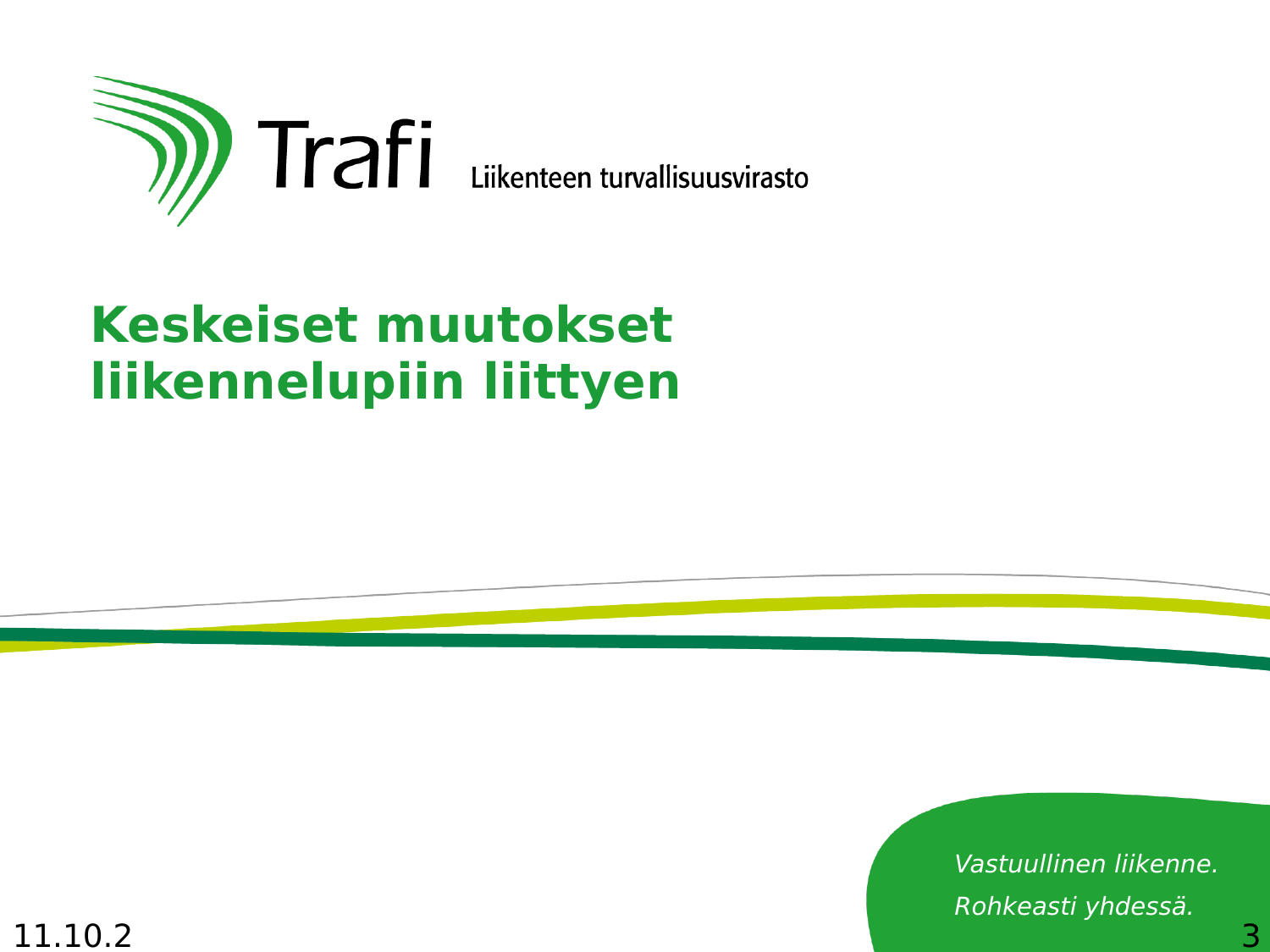

# Keskeiset muutokset liikennelupiin liittyen
11.10.2017
3